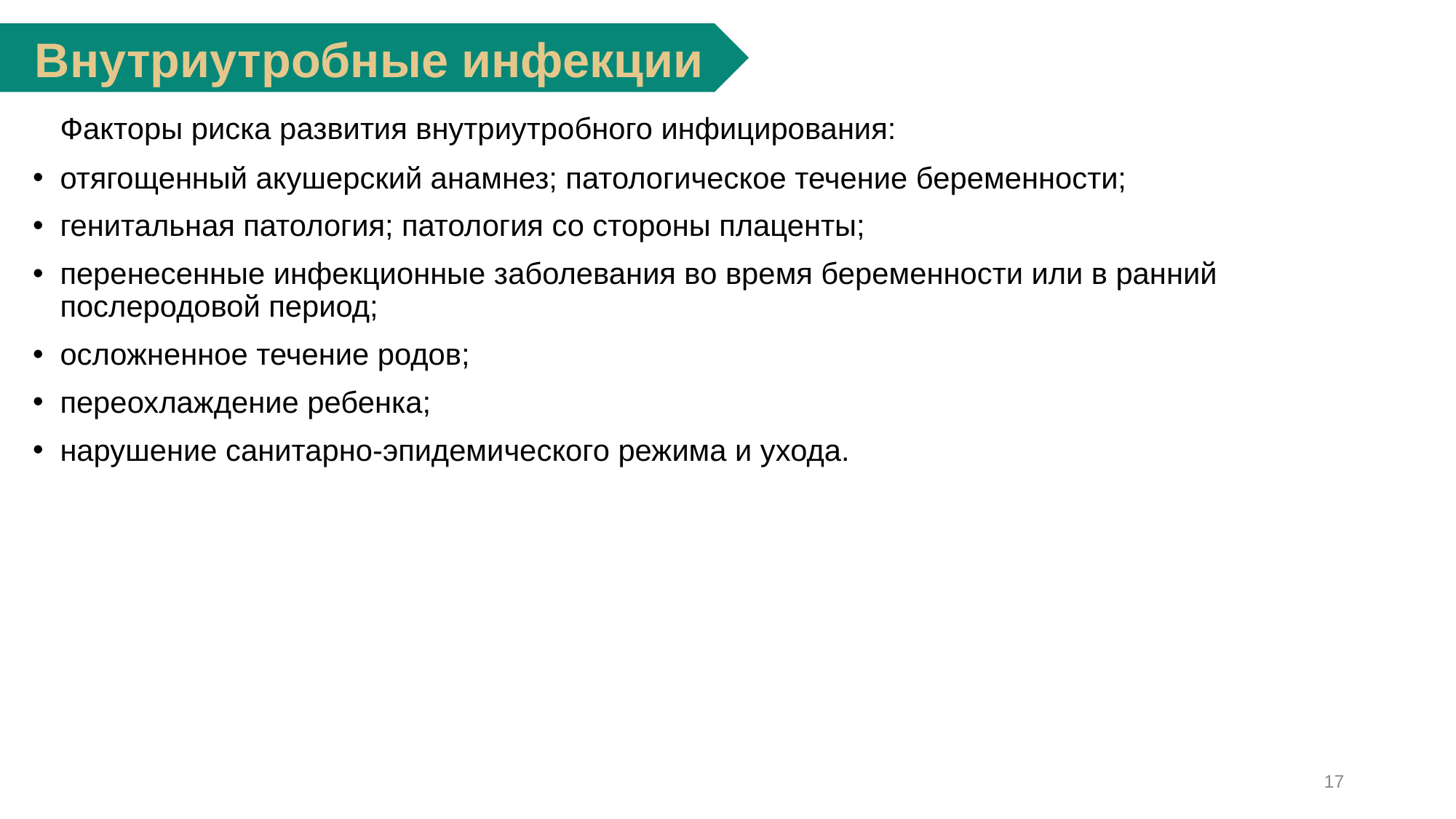

Внутриутробные инфекции
	Факторы риска развития внутриутробного инфицирования:
отягощенный акушерский анамнез; патологическое течение беременности;
генитальная патология; патология со стороны плаценты;
перенесенные инфекционные заболевания во время беременности или в ранний послеродовой период;
осложненное течение родов;
переохлаждение ребенка;
нарушение санитарно-эпидемического режима и ухода.

17